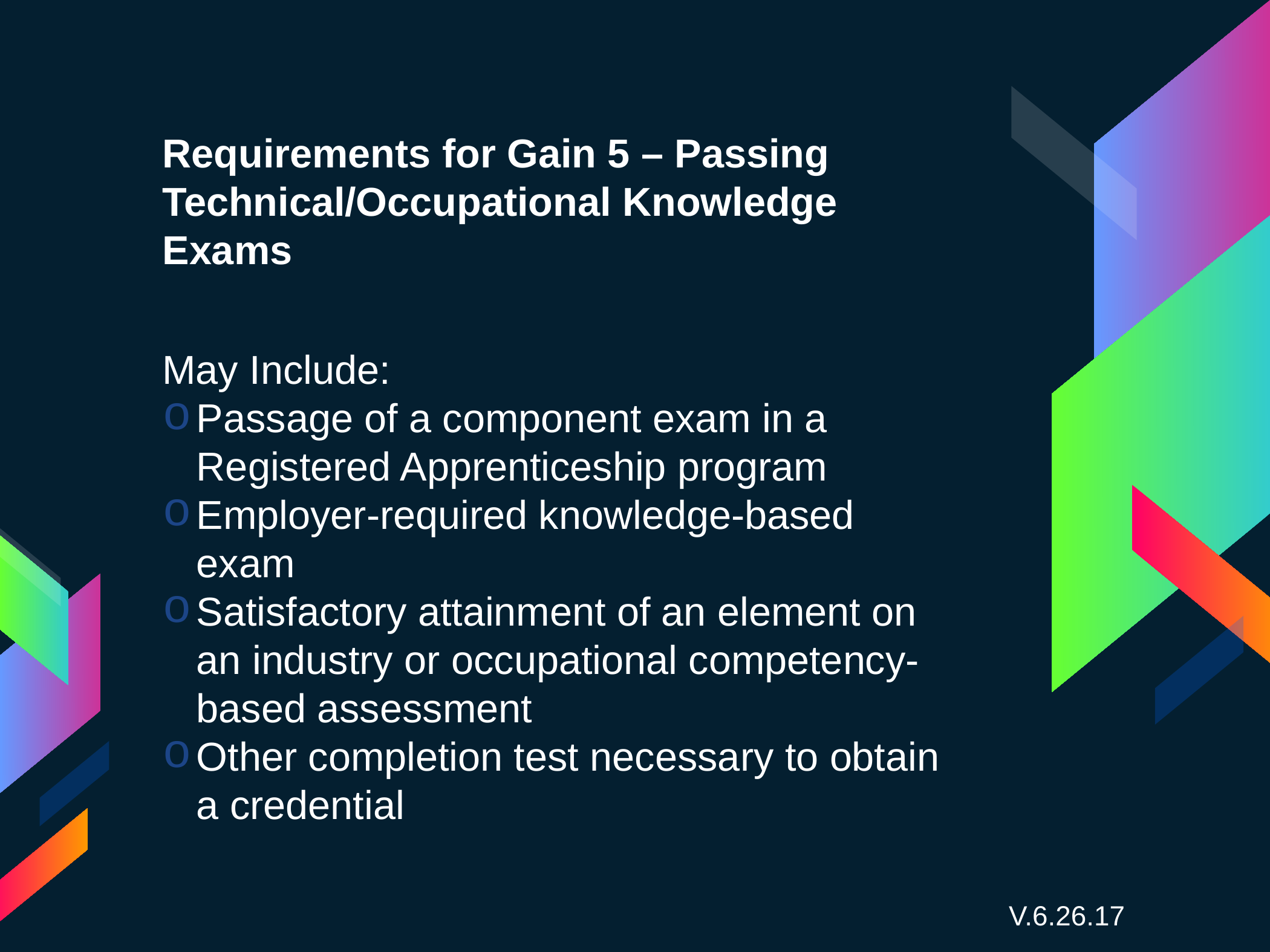

# Requirements for Gain 5 – Passing Technical/Occupational Knowledge Exams
May Include:
Passage of a component exam in a Registered Apprenticeship program
Employer-required knowledge-based exam
Satisfactory attainment of an element on an industry or occupational competency-based assessment
Other completion test necessary to obtain a credential
V.6.26.17